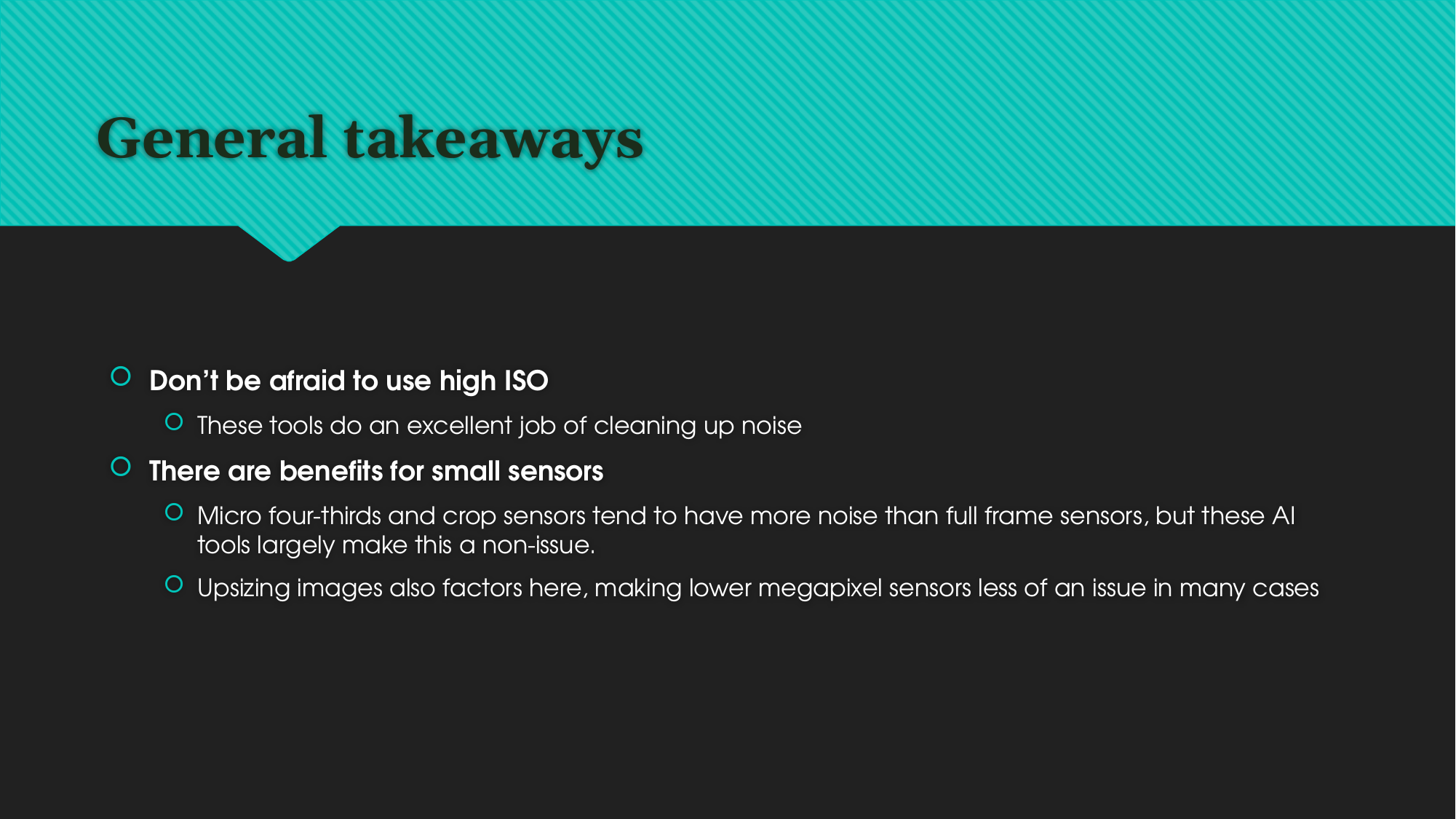

# General takeaways
Don’t be afraid to use high ISO
These tools do an excellent job of cleaning up noise
There are benefits for small sensors
Micro four-thirds and crop sensors tend to have more noise than full frame sensors, but these AI tools largely make this a non-issue.
Upsizing images also factors here, making lower megapixel sensors less of an issue in many cases